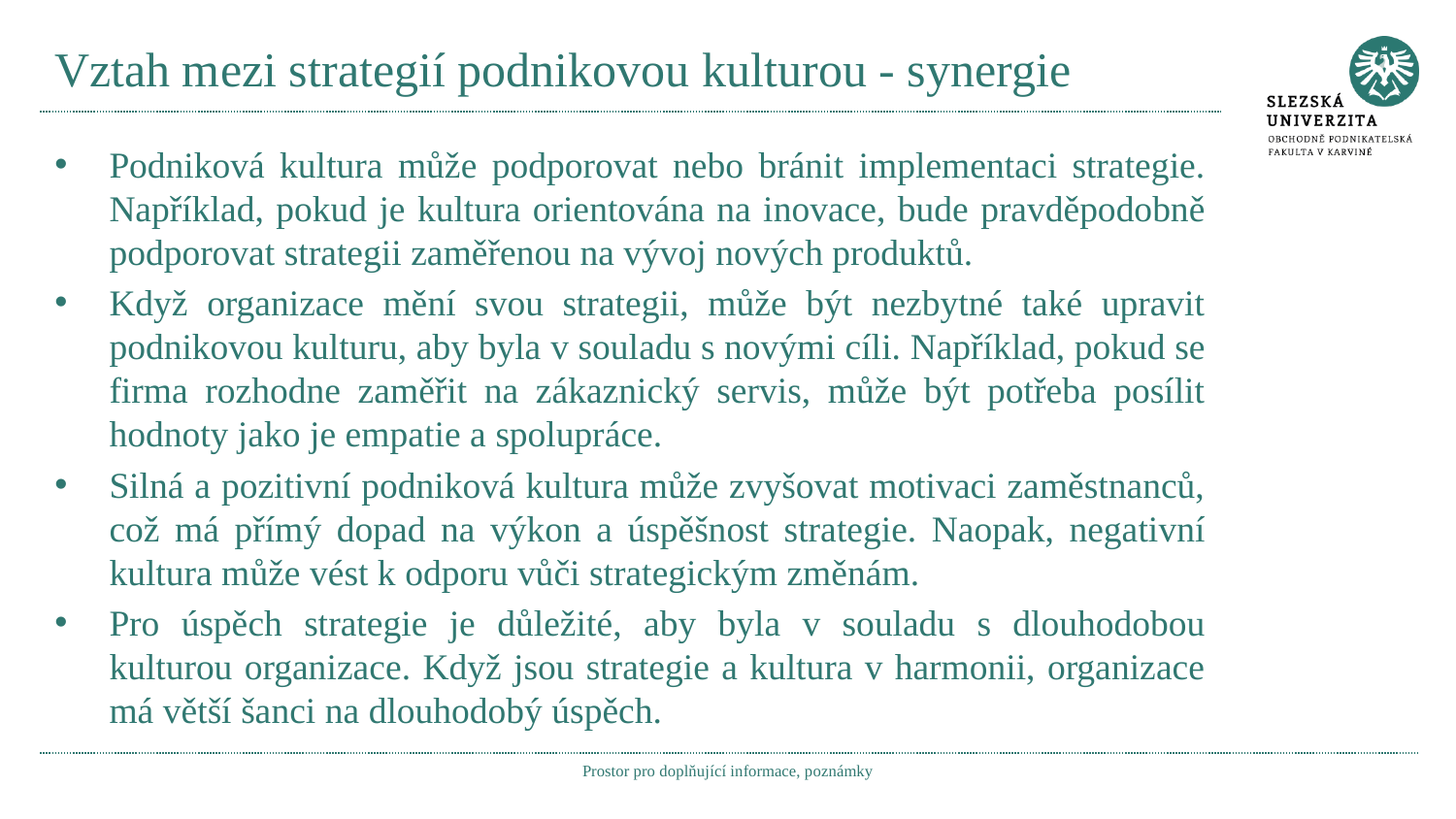

# Vztah mezi strategií podnikovou kulturou - synergie
Podniková kultura může podporovat nebo bránit implementaci strategie. Například, pokud je kultura orientována na inovace, bude pravděpodobně podporovat strategii zaměřenou na vývoj nových produktů.
Když organizace mění svou strategii, může být nezbytné také upravit podnikovou kulturu, aby byla v souladu s novými cíli. Například, pokud se firma rozhodne zaměřit na zákaznický servis, může být potřeba posílit hodnoty jako je empatie a spolupráce.
Silná a pozitivní podniková kultura může zvyšovat motivaci zaměstnanců, což má přímý dopad na výkon a úspěšnost strategie. Naopak, negativní kultura může vést k odporu vůči strategickým změnám.
Pro úspěch strategie je důležité, aby byla v souladu s dlouhodobou kulturou organizace. Když jsou strategie a kultura v harmonii, organizace má větší šanci na dlouhodobý úspěch.
Prostor pro doplňující informace, poznámky